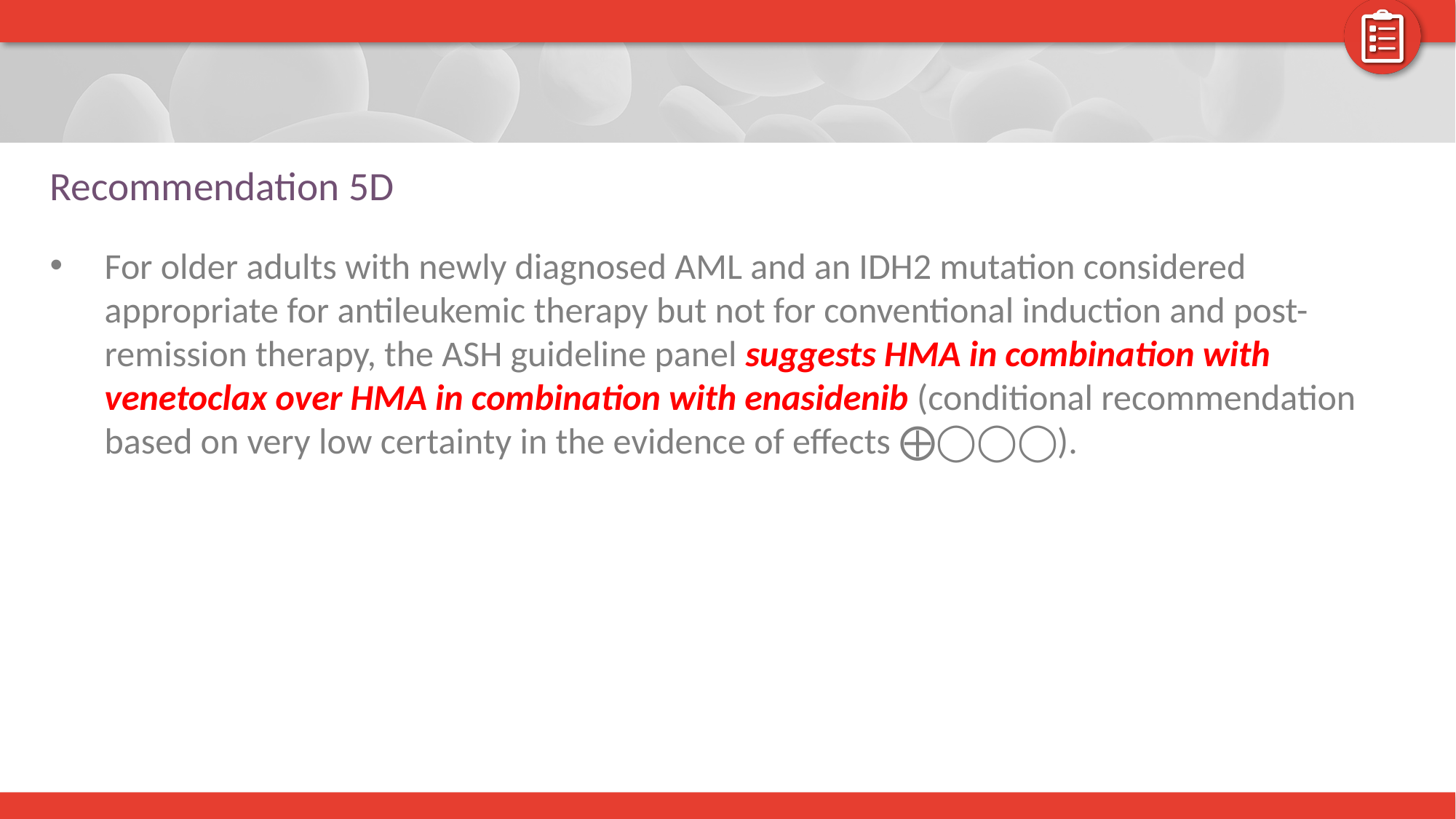

# Recommendation 5D
For older adults with newly diagnosed AML and an IDH2 mutation considered appropriate for antileukemic therapy but not for conventional induction and post-remission therapy, the ASH guideline panel suggests HMA in combination with venetoclax over HMA in combination with enasidenib (conditional recommendation based on very low certainty in the evidence of effects ⨁◯◯◯).